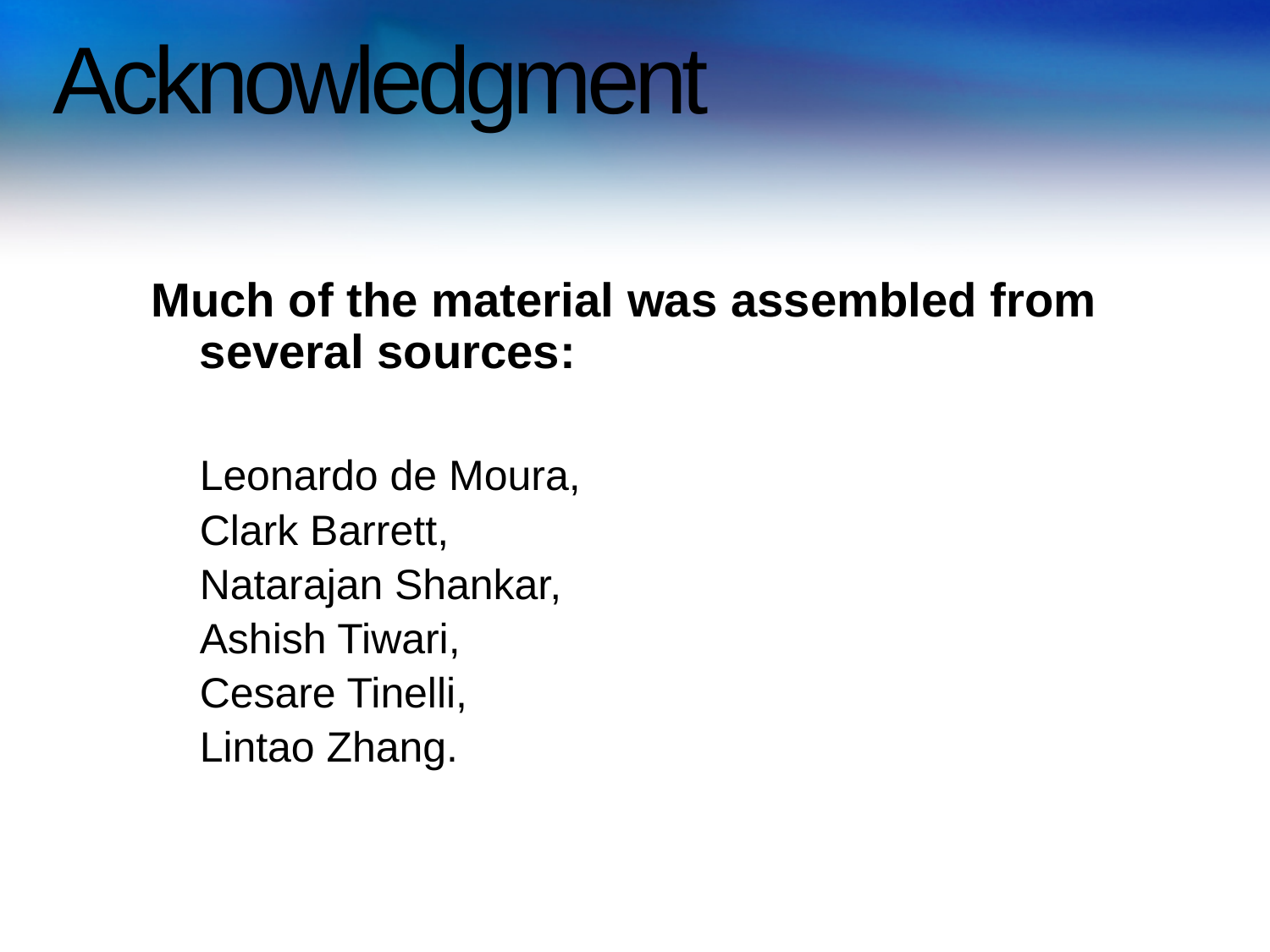

# Acknowledgment
Much of the material was assembled from several sources:

	Leonardo de Moura,
	Clark Barrett,
	Natarajan Shankar,
	Ashish Tiwari,
	Cesare Tinelli,
	Lintao Zhang.